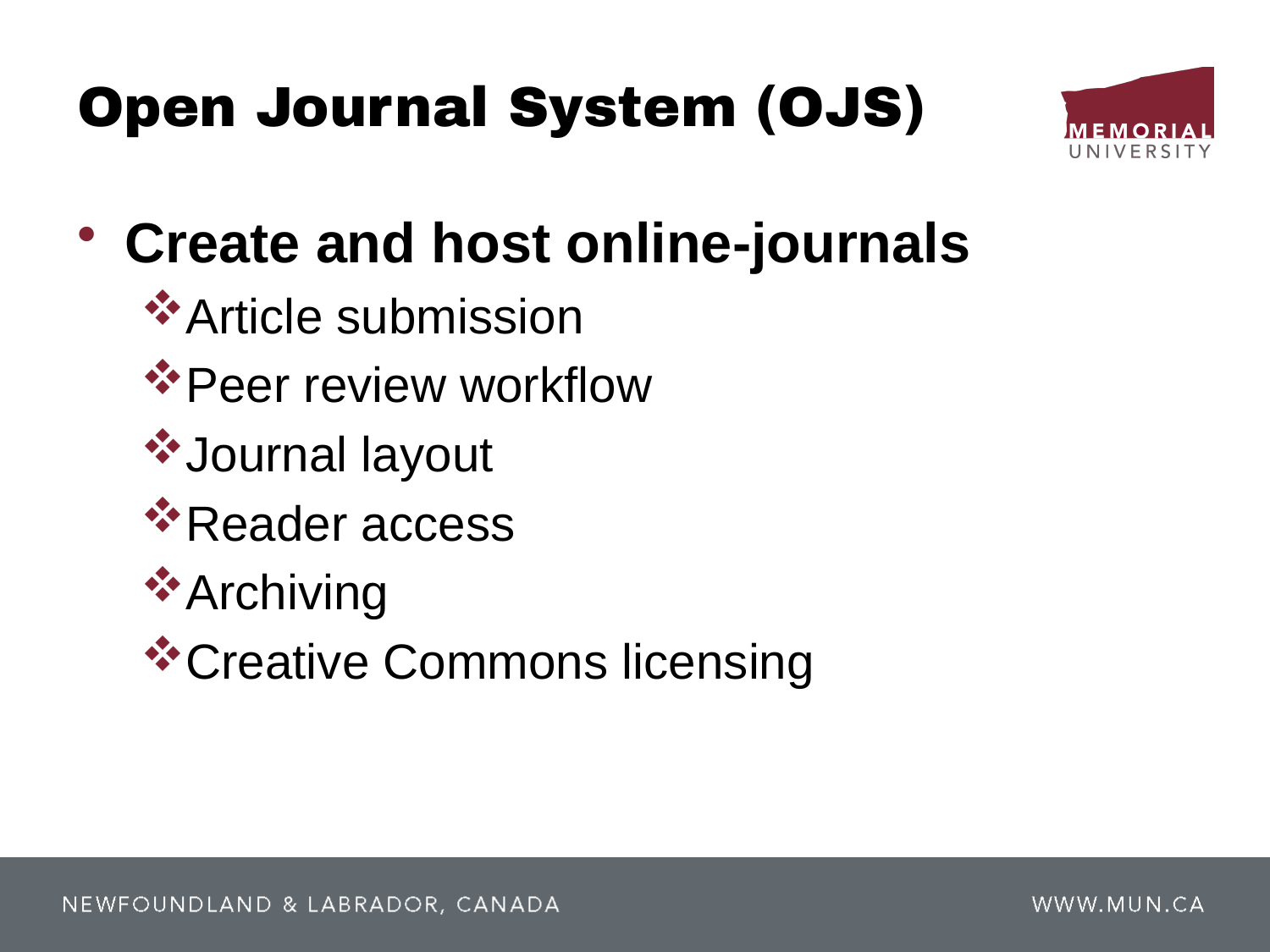

# Open Journal System (OJS)
Create and host online-journals
Article submission
Peer review workflow
Journal layout
Reader access
Archiving
Creative Commons licensing